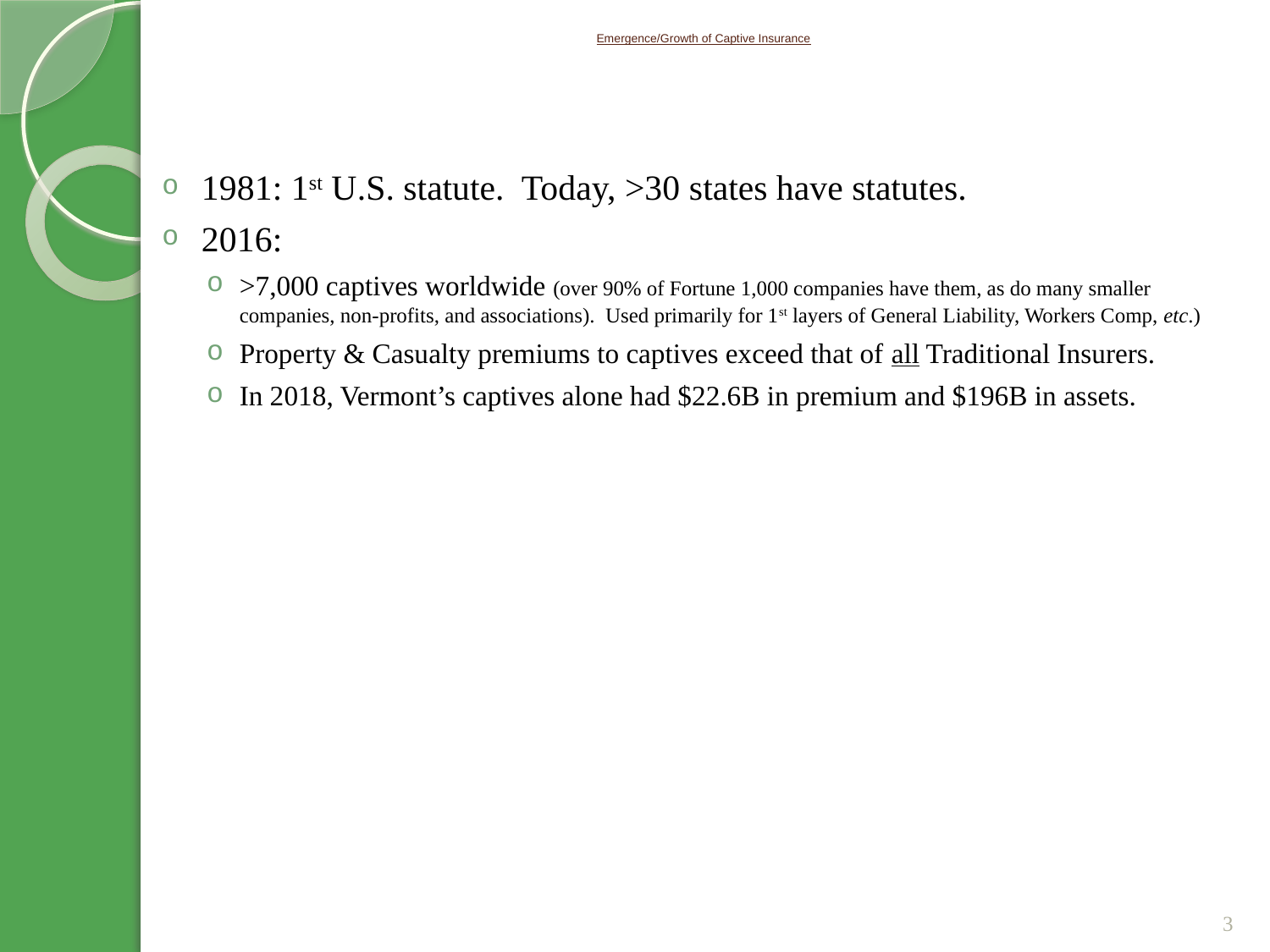

# Emergence/Growth of Captive Insurance
1981: 1st U.S. statute.  Today, >30 states have statutes.
2016:
>7,000 captives worldwide (over 90% of Fortune 1,000 companies have them, as do many smaller companies, non-profits, and associations).  Used primarily for 1st layers of General Liability, Workers Comp, etc.)
Property & Casualty premiums to captives exceed that of all Traditional Insurers.
In 2018, Vermont’s captives alone had $22.6B in premium and $196B in assets.

3